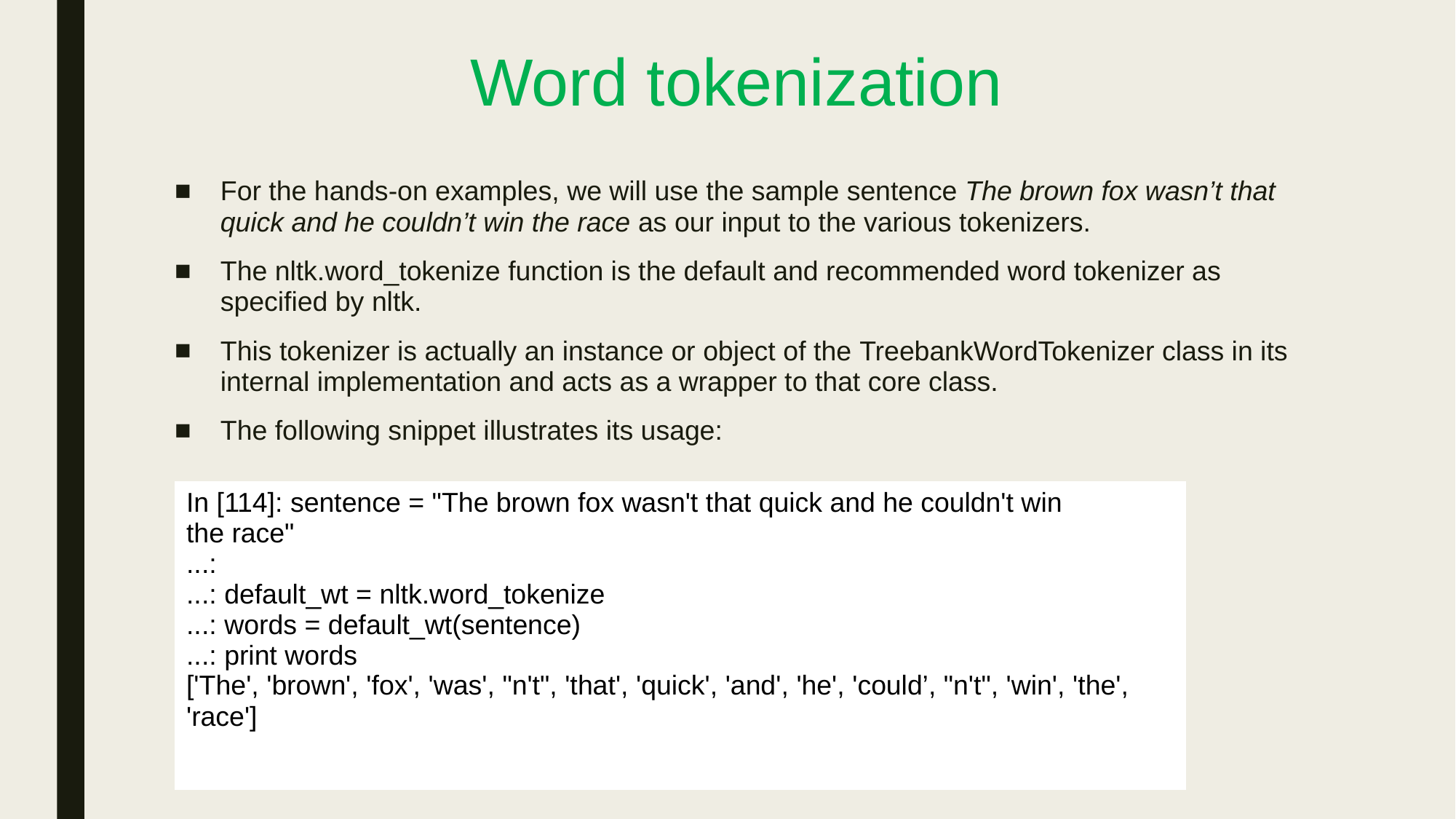

# Word tokenization
For the hands-on examples, we will use the sample sentence The brown fox wasn’t that quick and he couldn’t win the race as our input to the various tokenizers.
The nltk.word_tokenize function is the default and recommended word tokenizer as specified by nltk.
This tokenizer is actually an instance or object of the TreebankWordTokenizer class in its internal implementation and acts as a wrapper to that core class.
The following snippet illustrates its usage:

| In [114]: sentence = "The brown fox wasn't that quick and he couldn't win the race" ...: ...: default\_wt = nltk.word\_tokenize ...: words = default\_wt(sentence) ...: print words ['The', 'brown', 'fox', 'was', "n't", 'that', 'quick', 'and', 'he', 'could’, "n't", 'win', 'the', 'race'] |
| --- |